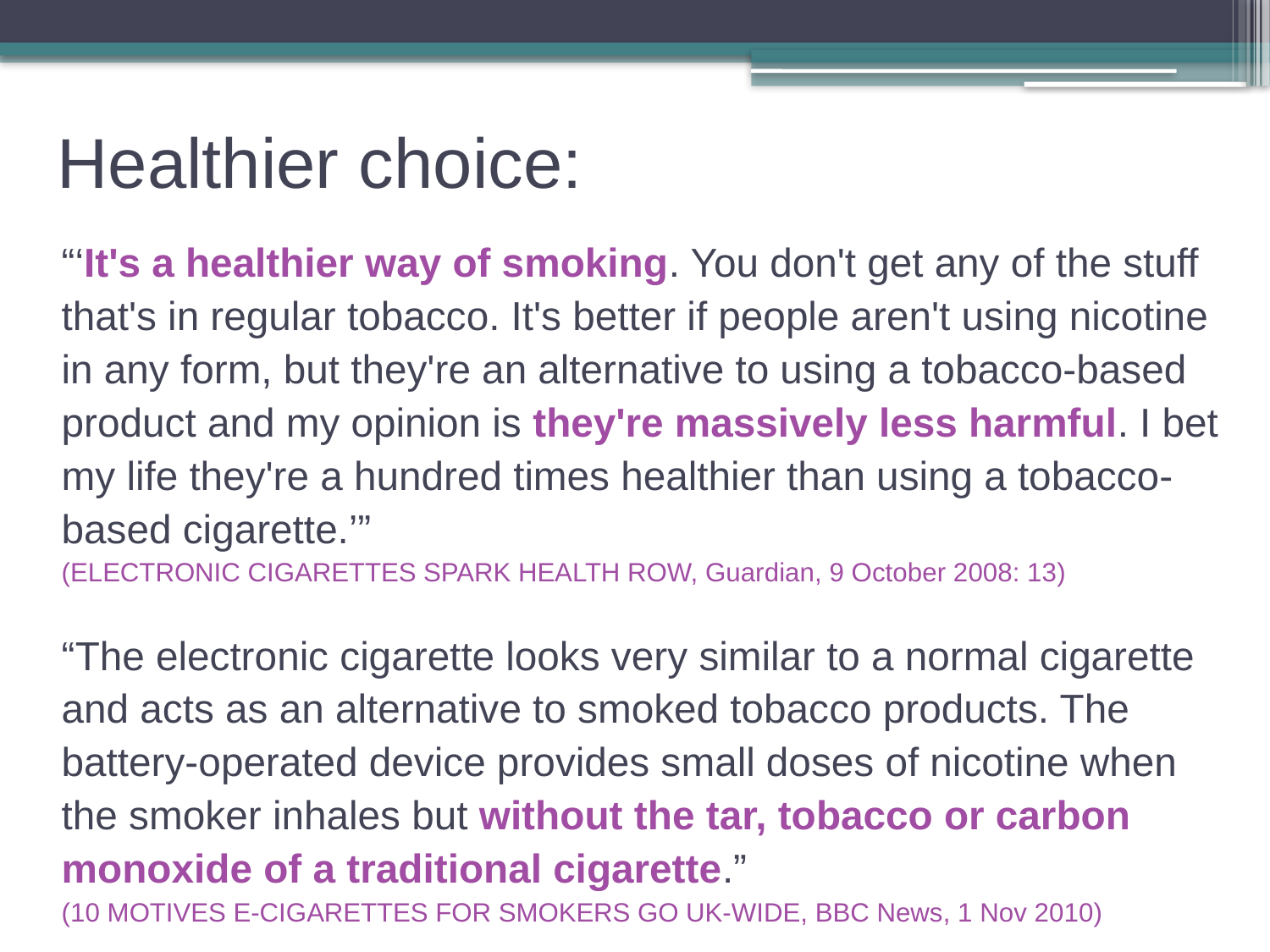

# Healthier choice:
“‘It's a healthier way of smoking. You don't get any of the stuff that's in regular tobacco. It's better if people aren't using nicotine in any form, but they're an alternative to using a tobacco-based product and my opinion is they're massively less harmful. I bet my life they're a hundred times healthier than using a tobacco-based cigarette.’”
(ELECTRONIC CIGARETTES SPARK HEALTH ROW, Guardian, 9 October 2008: 13)
“The electronic cigarette looks very similar to a normal cigarette and acts as an alternative to smoked tobacco products. The battery-operated device provides small doses of nicotine when the smoker inhales but without the tar, tobacco or carbon monoxide of a traditional cigarette.”
(10 MOTIVES E-CIGARETTES FOR SMOKERS GO UK-WIDE, BBC News, 1 Nov 2010)